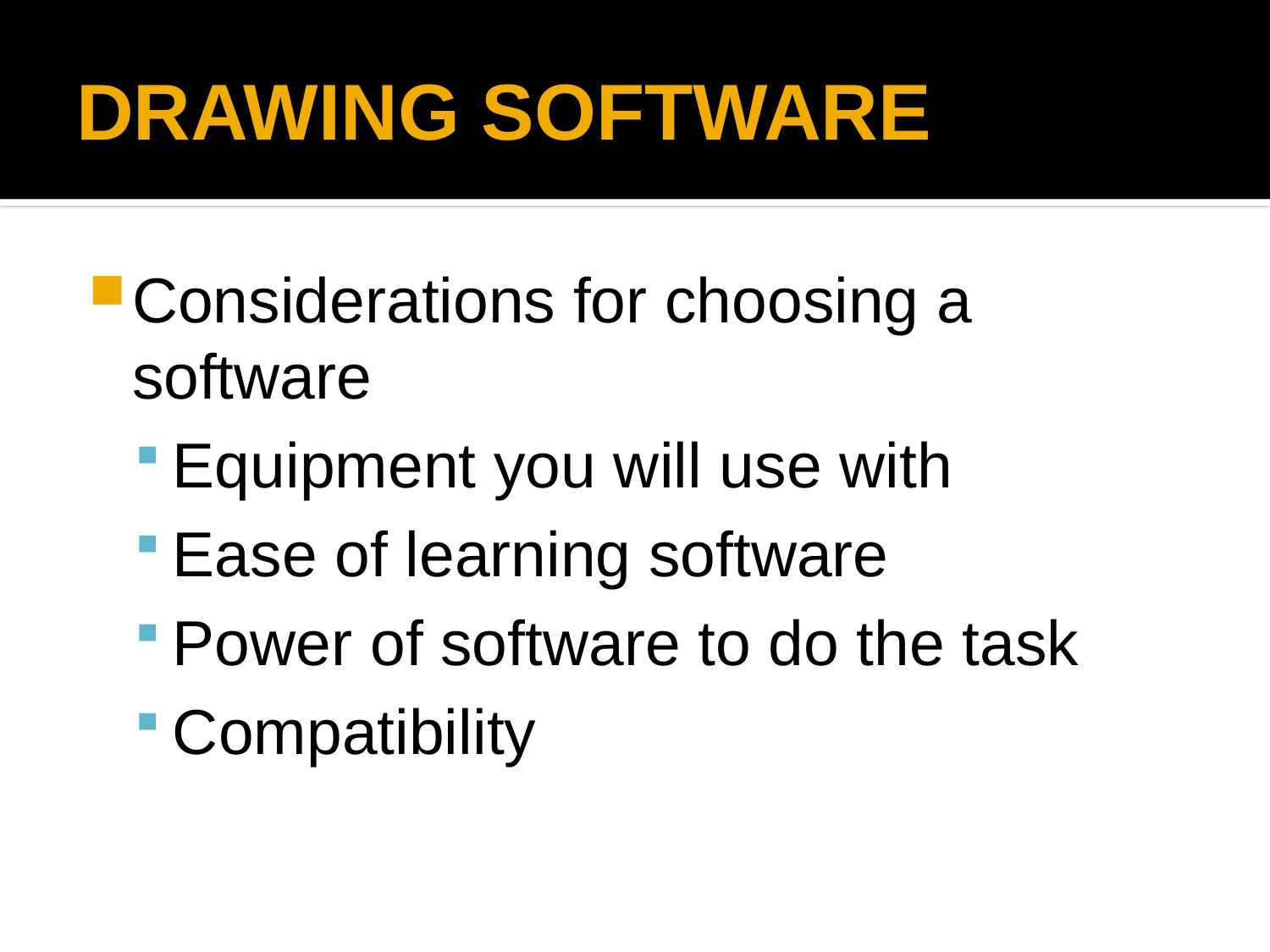

# DRAWING SOFTWARE
Considerations for choosing a software
Equipment you will use with
Ease of learning software
Power of software to do the task
Compatibility